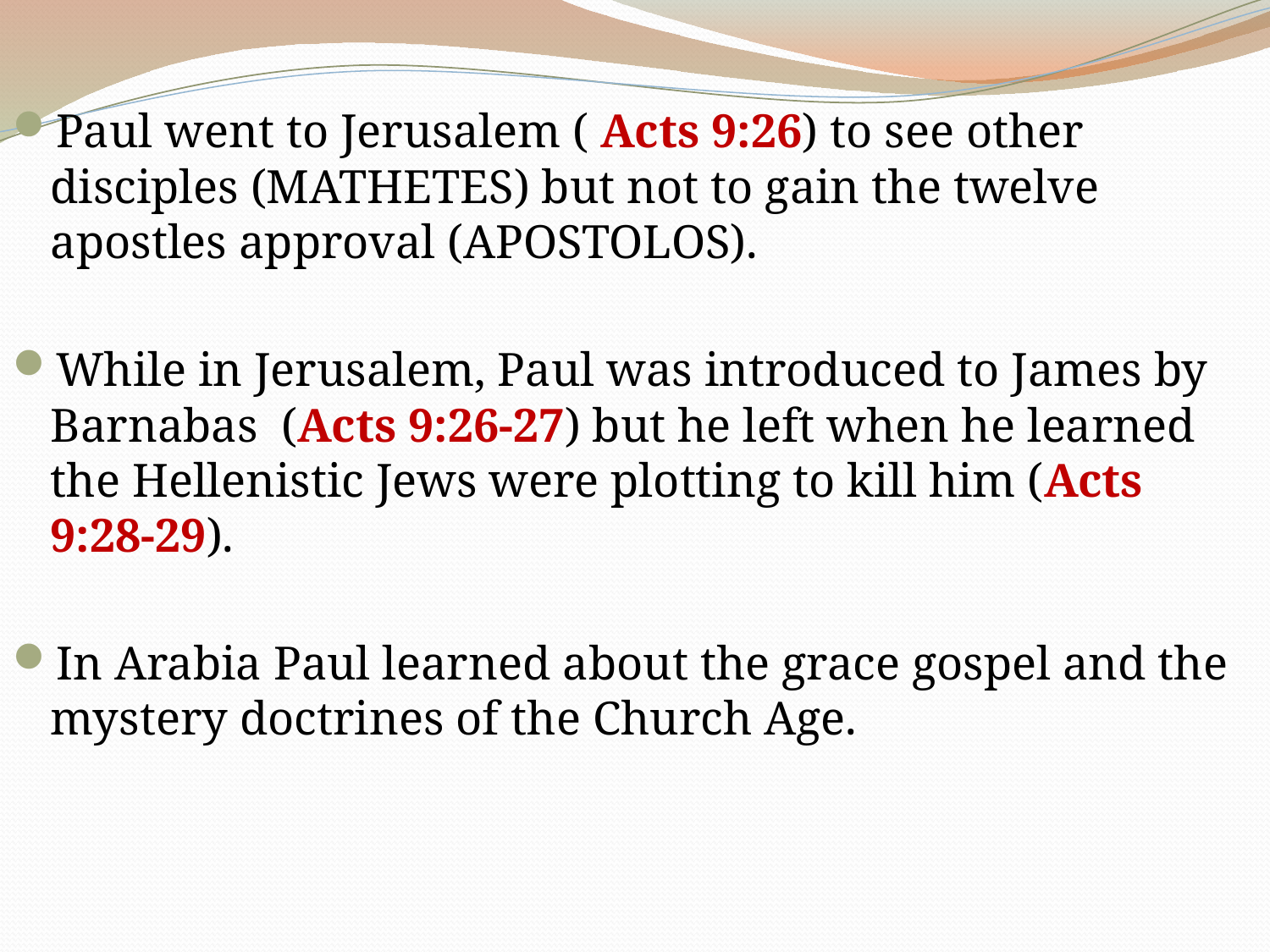

Paul went to Jerusalem ( Acts 9:26) to see other disciples (MATHETES) but not to gain the twelve apostles approval (APOSTOLOS).

While in Jerusalem, Paul was introduced to James by Barnabas  (Acts 9:26-27) but he left when he learned the Hellenistic Jews were plotting to kill him (Acts 9:28-29).

In Arabia Paul learned about the grace gospel and the mystery doctrines of the Church Age.